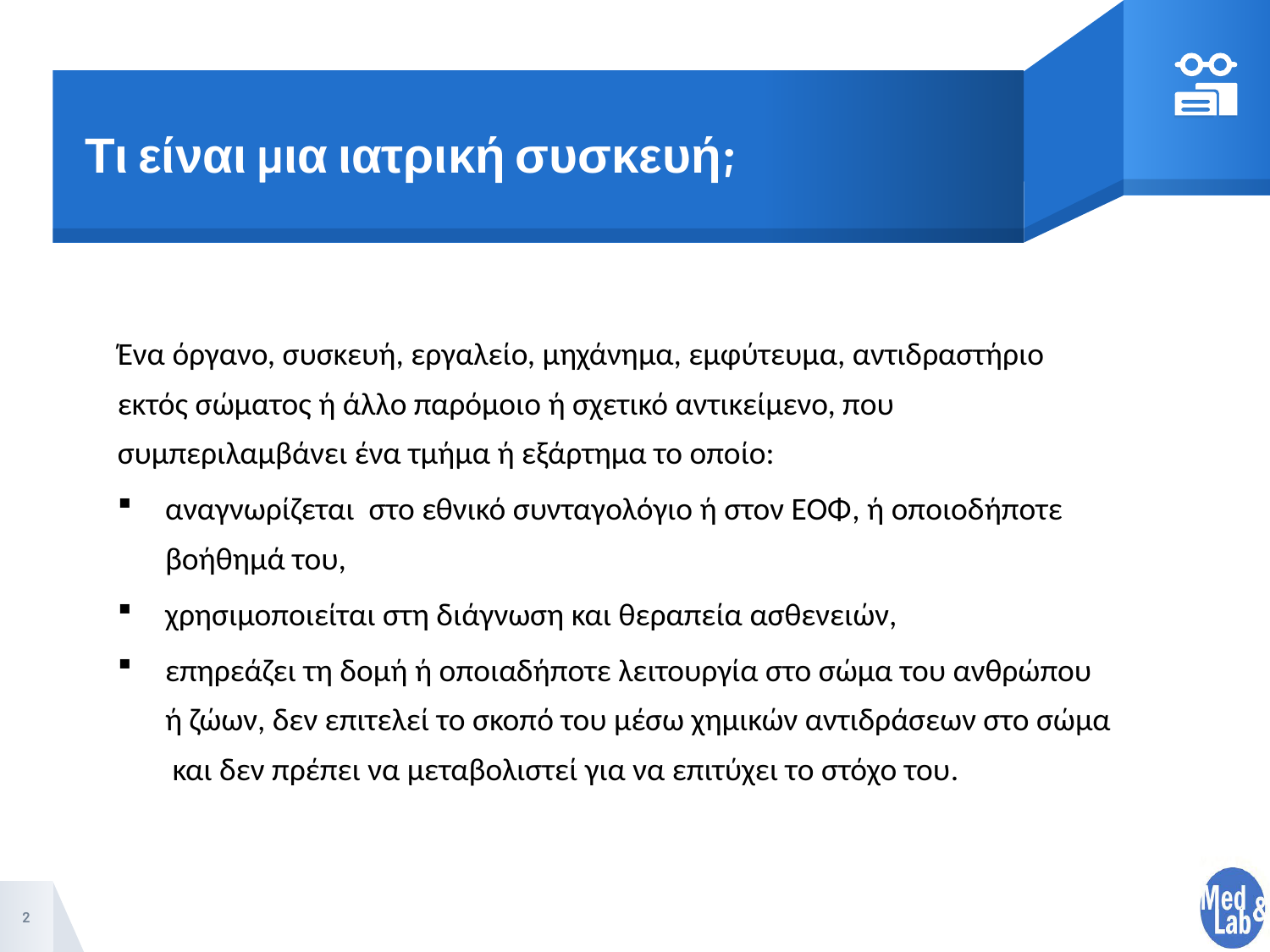

# Τι είναι μια ιατρική συσκευή;
Ένα όργανο, συσκευή, εργαλείο, μηχάνημα, εμφύτευμα, αντιδραστήριο εκτός σώματος ή άλλο παρόμοιο ή σχετικό αντικείμενο, που συμπεριλαμβάνει ένα τμήμα ή εξάρτημα το οποίο:
αναγνωρίζεται  στο εθνικό συνταγολόγιο ή στον ΕΟΦ, ή οποιοδήποτε βοήθημά του,
χρησιμοποιείται στη διάγνωση και θεραπεία ασθενειών,
επηρεάζει τη δομή ή οποιαδήποτε λειτουργία στο σώμα του ανθρώπου ή ζώων, δεν επιτελεί το σκοπό του μέσω χημικών αντιδράσεων στο σώμα  και δεν πρέπει να μεταβολιστεί για να επιτύχει το στόχο του.
2